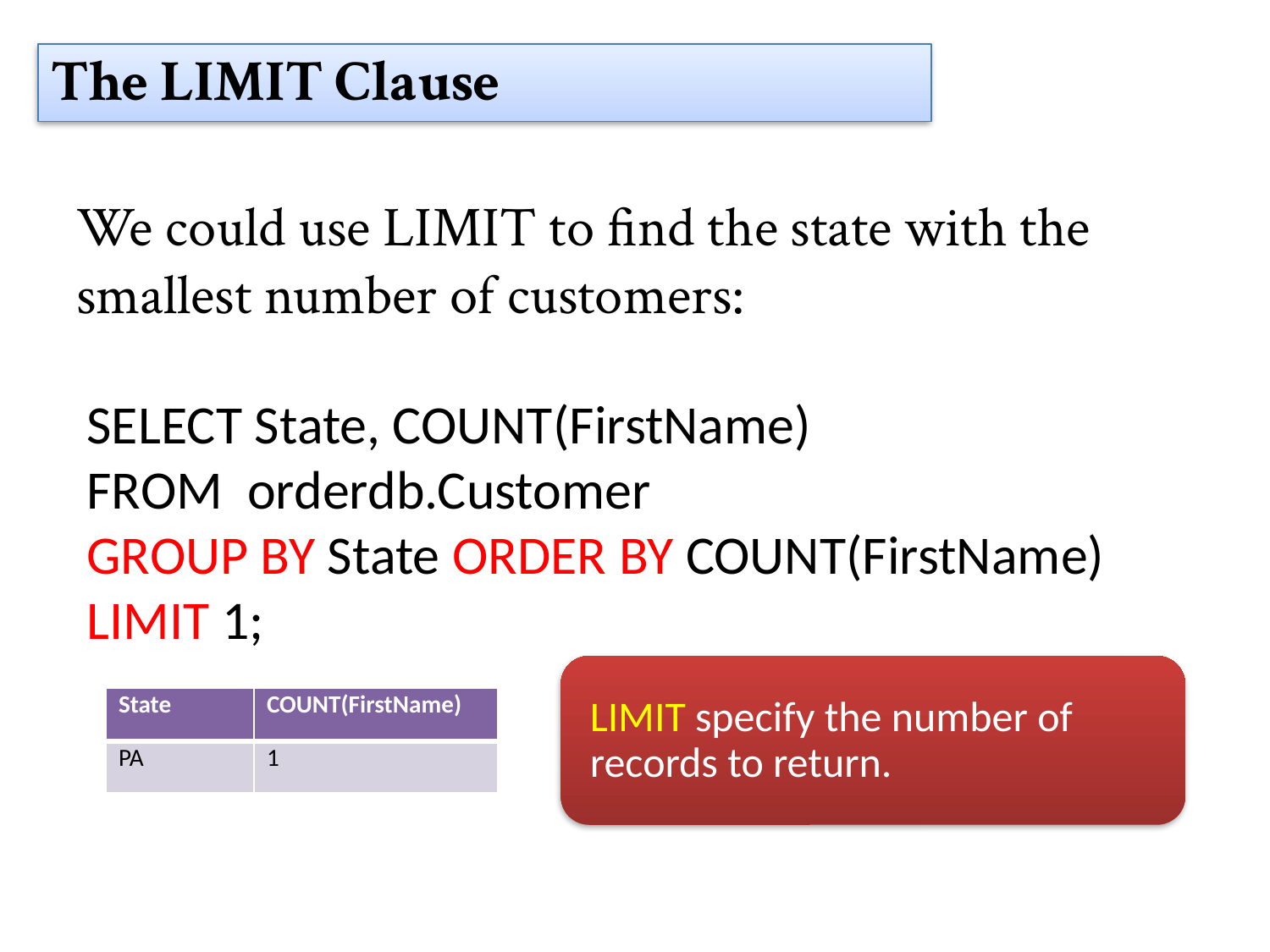

The LIMIT Clause
We could use LIMIT to find the state with the smallest number of customers:
SELECT State, COUNT(FirstName)
FROM  orderdb.Customer
GROUP BY State ORDER BY COUNT(FirstName)
LIMIT 1;

LIMIT specify the number of records to return.
| State | COUNT(FirstName) |
| --- | --- |
| PA | 1 |